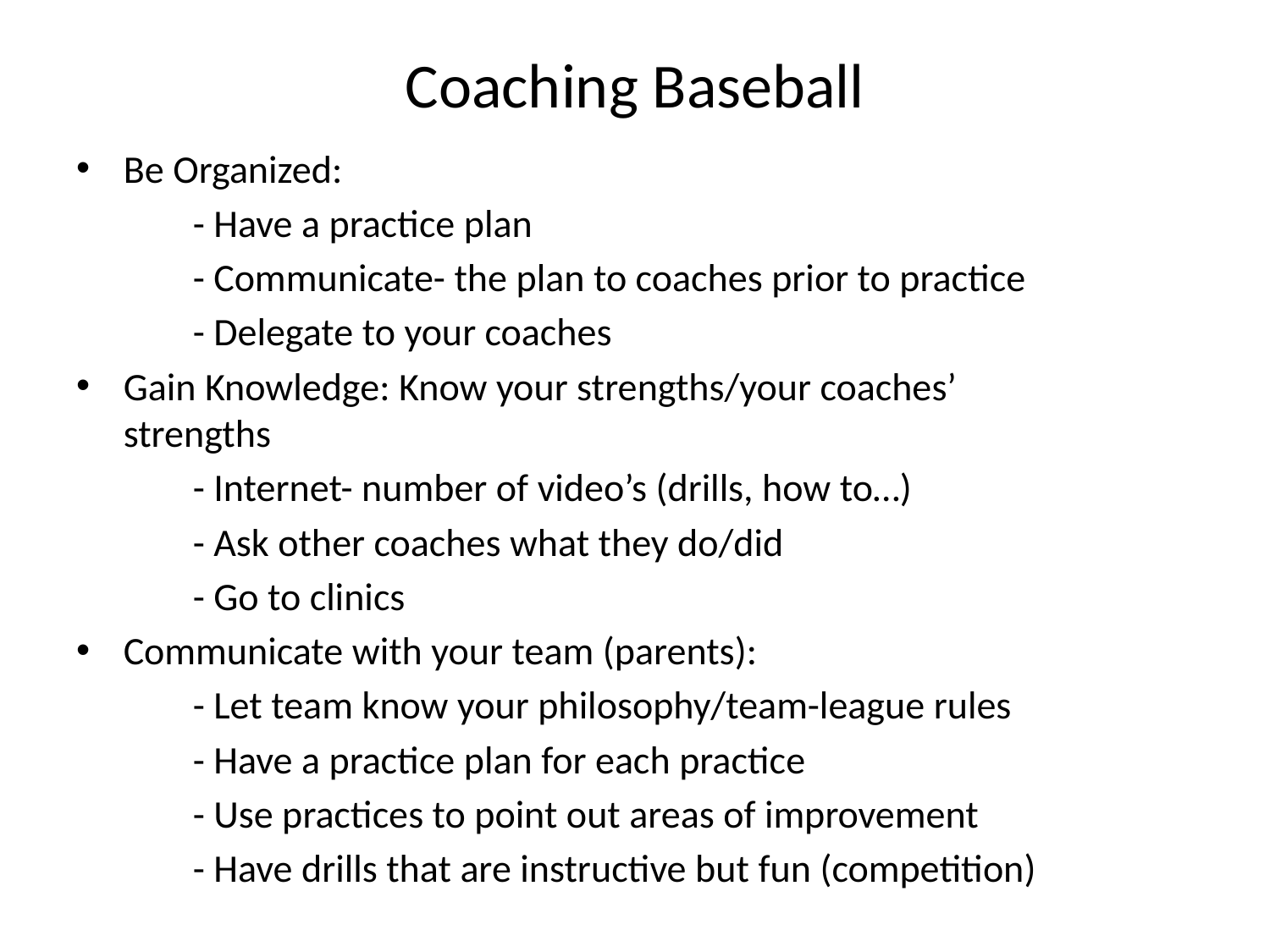

# Coaching Baseball
Be Organized:
	- Have a practice plan
	- Communicate- the plan to coaches prior to practice
	- Delegate to your coaches
Gain Knowledge: Know your strengths/your coaches’ 	strengths
	- Internet- number of video’s (drills, how to…)
	- Ask other coaches what they do/did
	- Go to clinics
Communicate with your team (parents):
	- Let team know your philosophy/team-league rules
	- Have a practice plan for each practice
	- Use practices to point out areas of improvement
	- Have drills that are instructive but fun (competition)